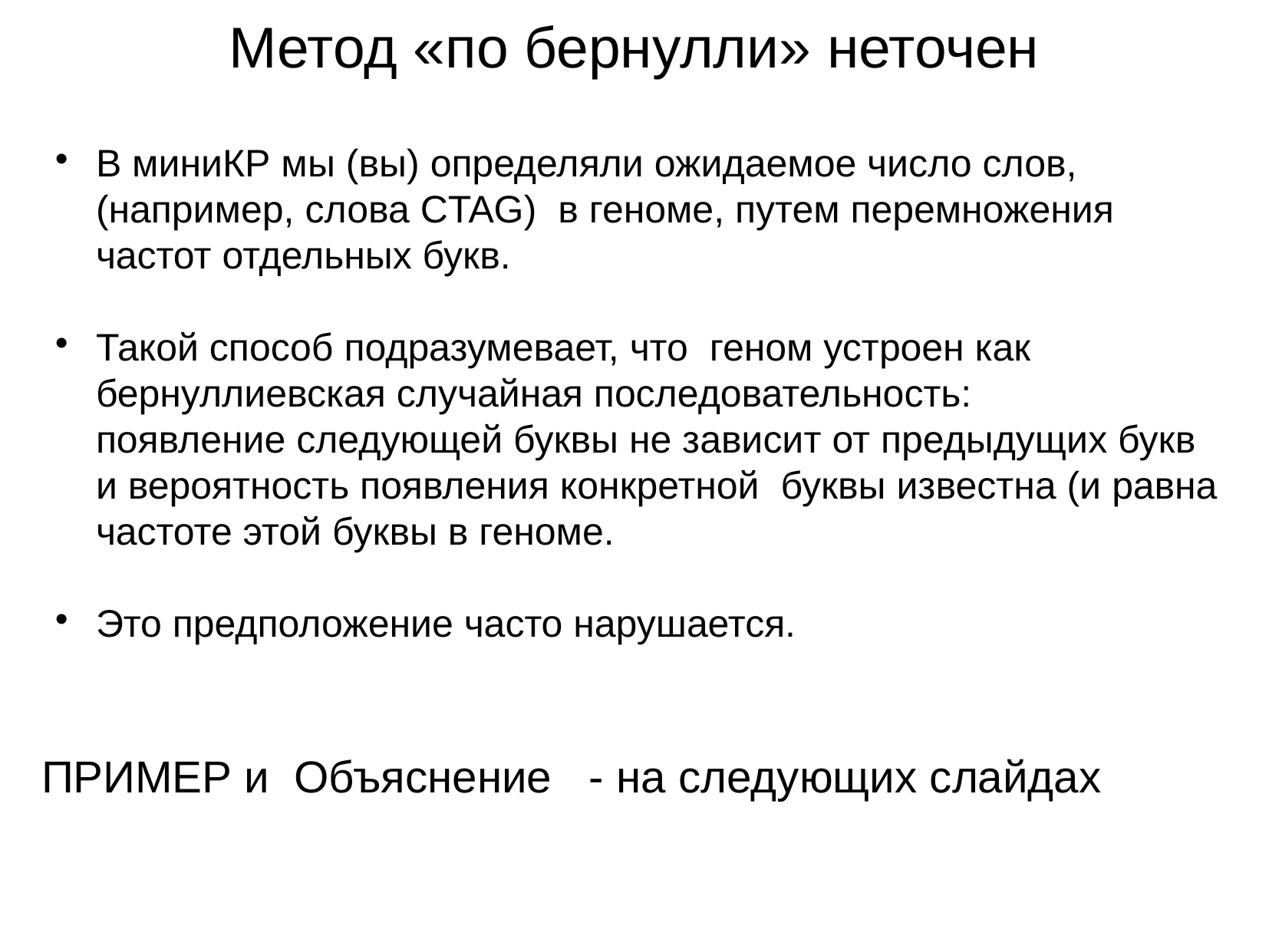

Метод «по бернулли» неточен
В миниКР мы (вы) определяли ожидаемое число слов, (например, слова CTAG)  в геноме, путем перемножения частот отдельных букв.
Такой способ подразумевает, что  геном устроен как бернуллиевская случайная последовательность:
появление следующей буквы не зависит от предыдущих букв
и вероятность появления конкретной  буквы известна (и равна частоте этой буквы в геноме.
Это предположение часто нарушается.

ПРИМЕР и  Объяснение   - на следующих слайдах